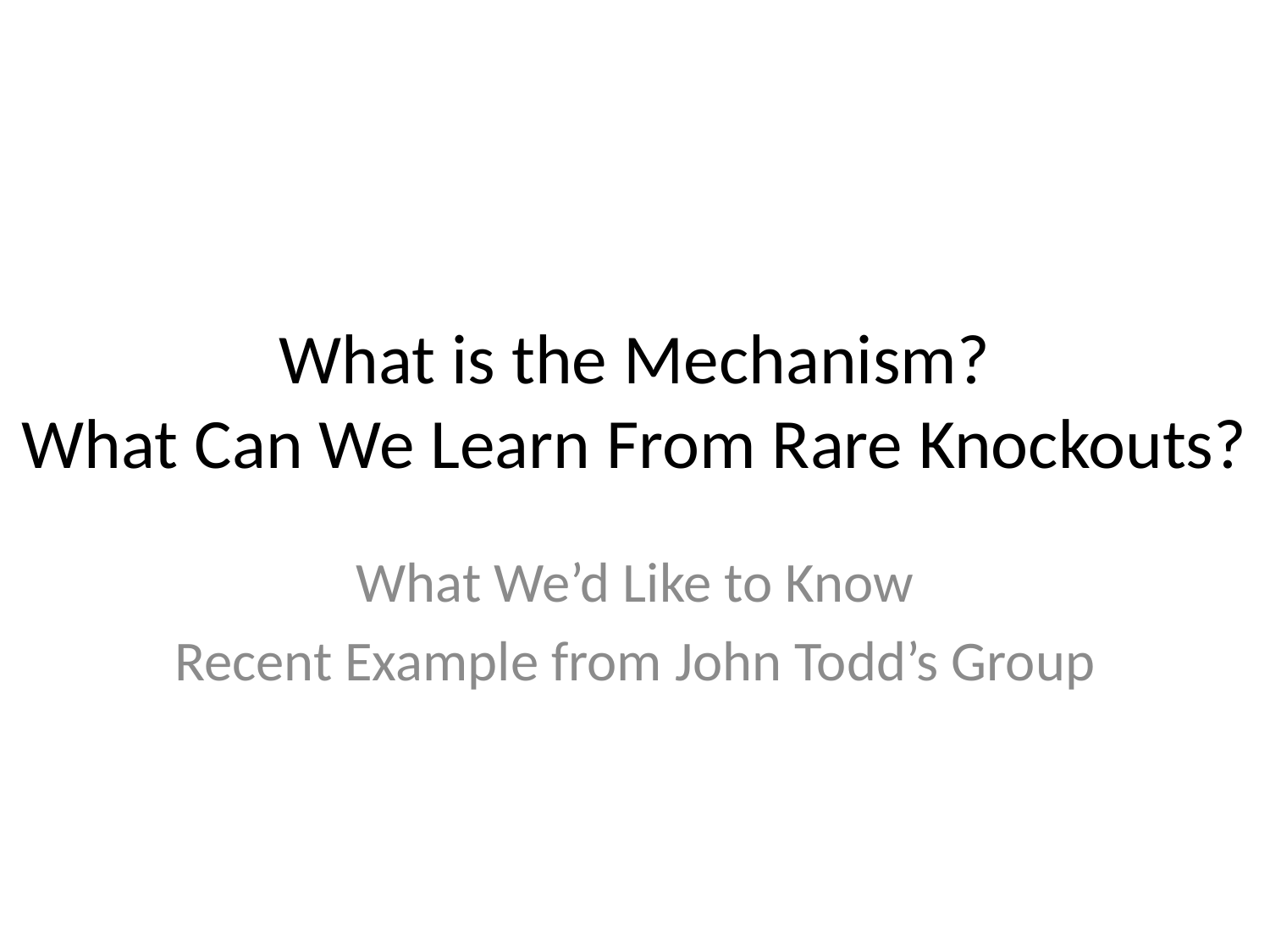

# What is the Mechanism? What Can We Learn From Rare Knockouts?
What We’d Like to Know
Recent Example from John Todd’s Group